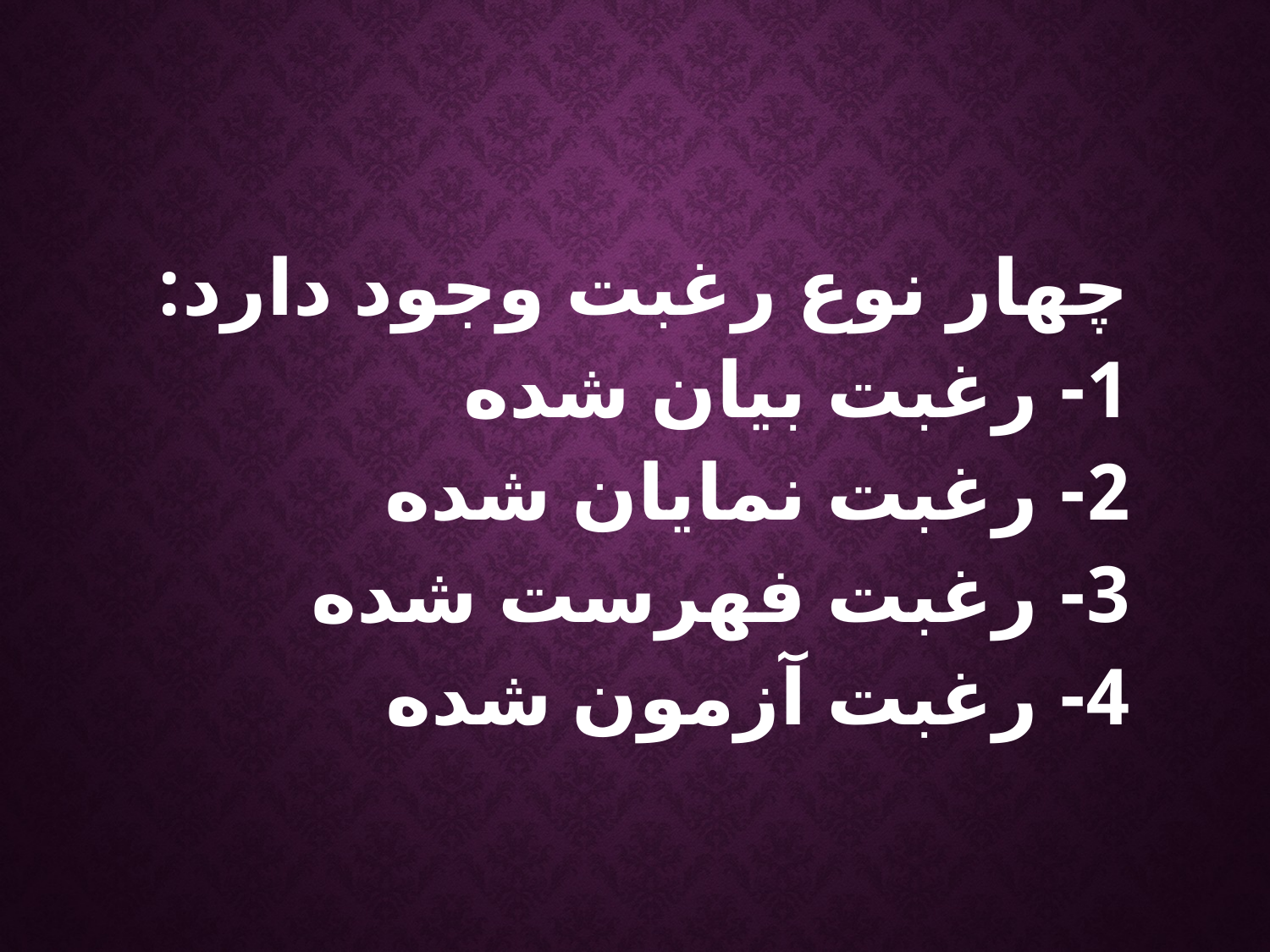

چهار نوع رغبت وجود دارد:
1- رغبت بیان شده
2- رغبت نمایان شده
3- رغبت فهرست شده
4- رغبت آزمون شده